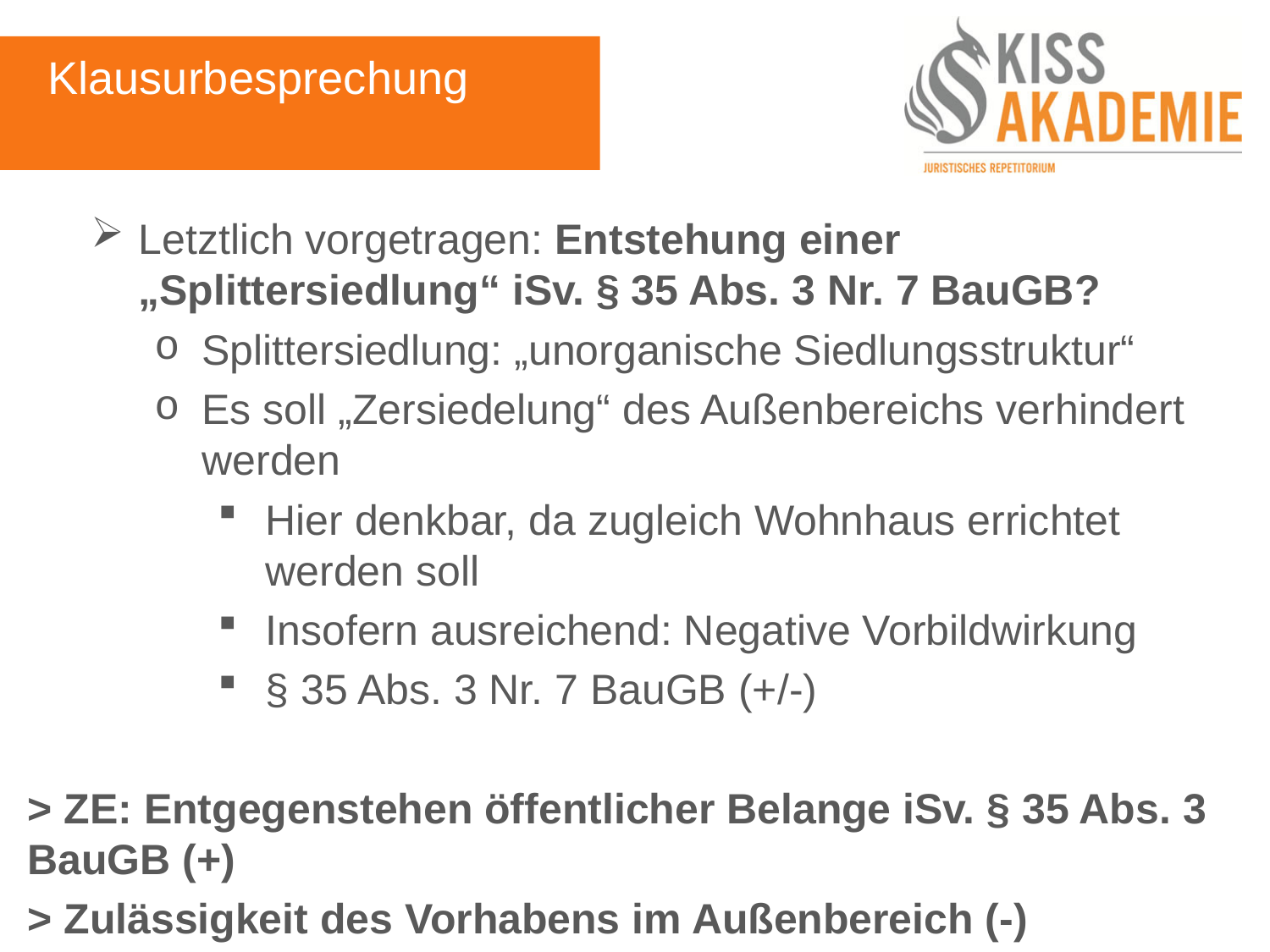

Klausurbesprechung
Letztlich vorgetragen: Entstehung einer „Splittersiedlung“ iSv. § 35 Abs. 3 Nr. 7 BauGB?
Splittersiedlung: „unorganische Siedlungsstruktur“
Es soll „Zersiedelung“ des Außenbereichs verhindert werden
Hier denkbar, da zugleich Wohnhaus errichtet werden soll
Insofern ausreichend: Negative Vorbildwirkung
§ 35 Abs. 3 Nr. 7 BauGB (+/-)

> ZE: Entgegenstehen öffentlicher Belange iSv. § 35 Abs. 3 BauGB (+)
> Zulässigkeit des Vorhabens im Außenbereich (-)
> Materielle Anspruchsvoraussetzungen (-)
> Ergebnis: Klage unbegründet!